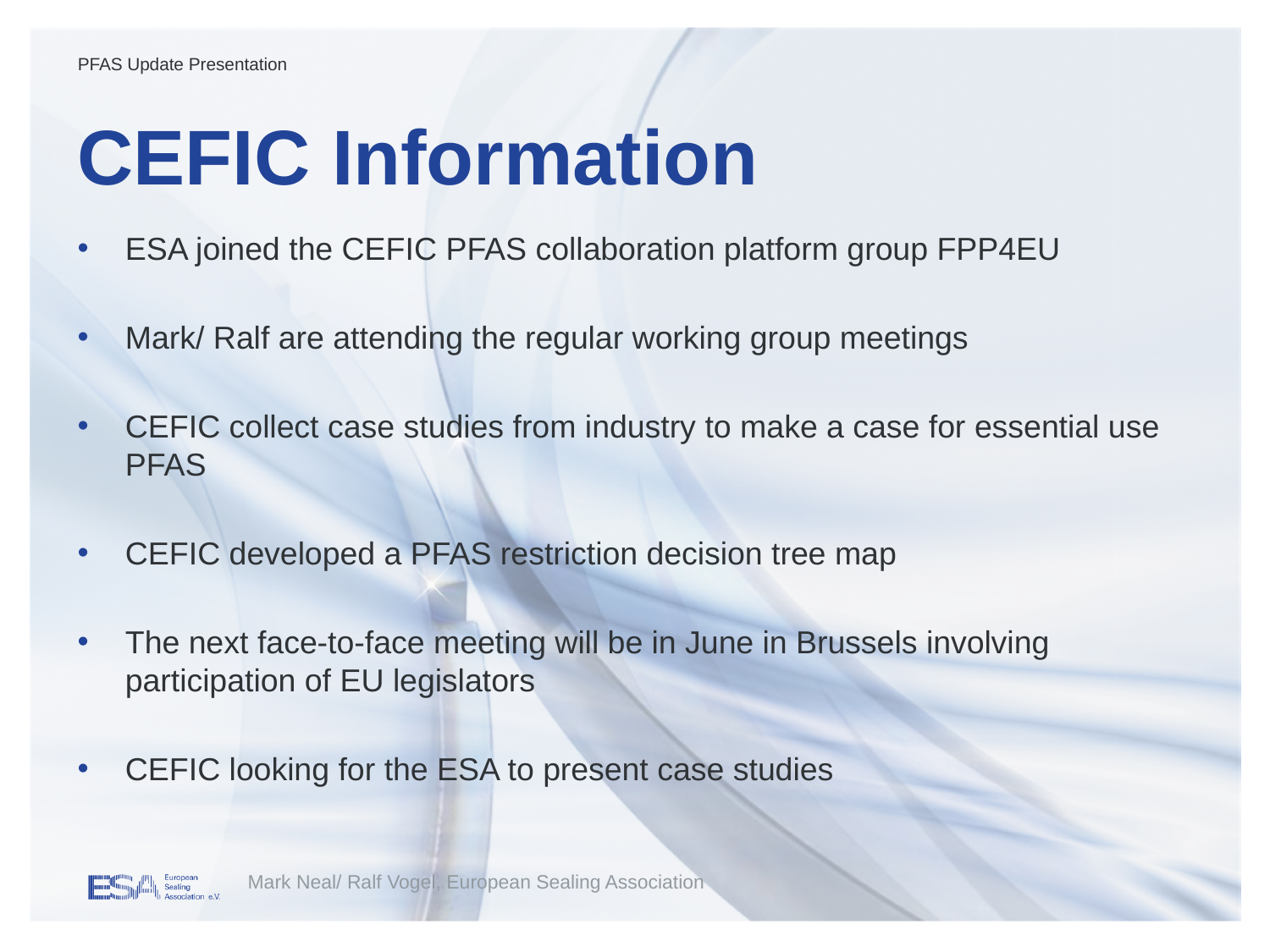

# CEFIC Information
PFAS Update Presentation
ESA joined the CEFIC PFAS collaboration platform group FPP4EU

Mark/ Ralf are attending the regular working group meetings

CEFIC collect case studies from industry to make a case for essential use PFAS

CEFIC developed a PFAS restriction decision tree map

The next face-to-face meeting will be in June in Brussels involving participation of EU legislators

CEFIC looking for the ESA to present case studies

Mark Neal/ Ralf Vogel, European Sealing Association